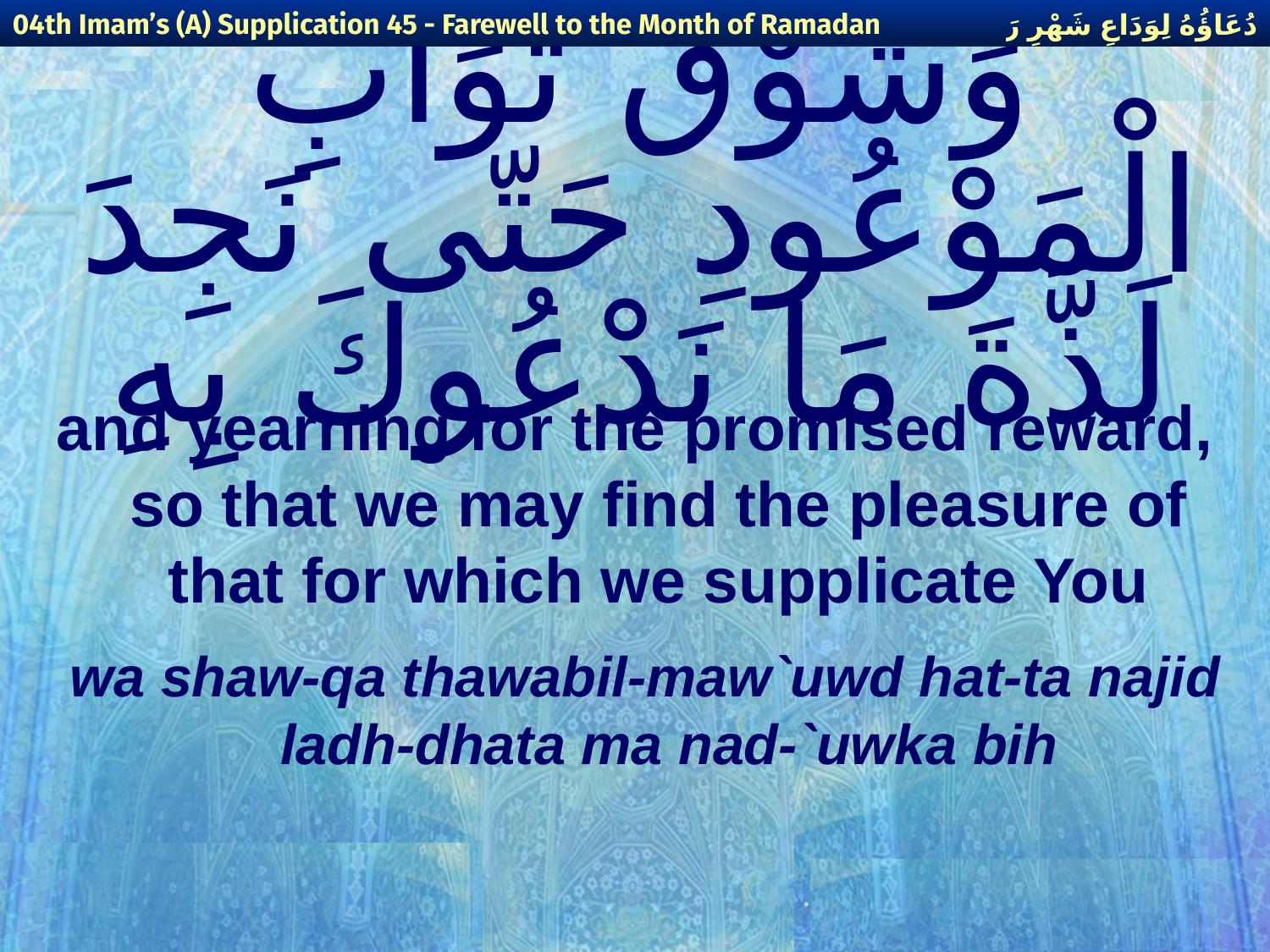

دُعَاؤُهُ لِوَدَاعِ شَهْرِ رَمَضَانَ
04th Imam’s (A) Supplication 45 - Farewell to the Month of Ramadan
# وَشَوْقَ ثَوَابِ الْمَوْعُودِ حَتّى نَجِدَ لَذَّةَ مَا نَدْعُوكَ بِهِ
and yearning for the promised reward, so that we may find the pleasure of that for which we supplicate You
wa shaw-qa thawabil-maw`uwd hat-ta najid ladh-dhata ma nad-`uwka bih